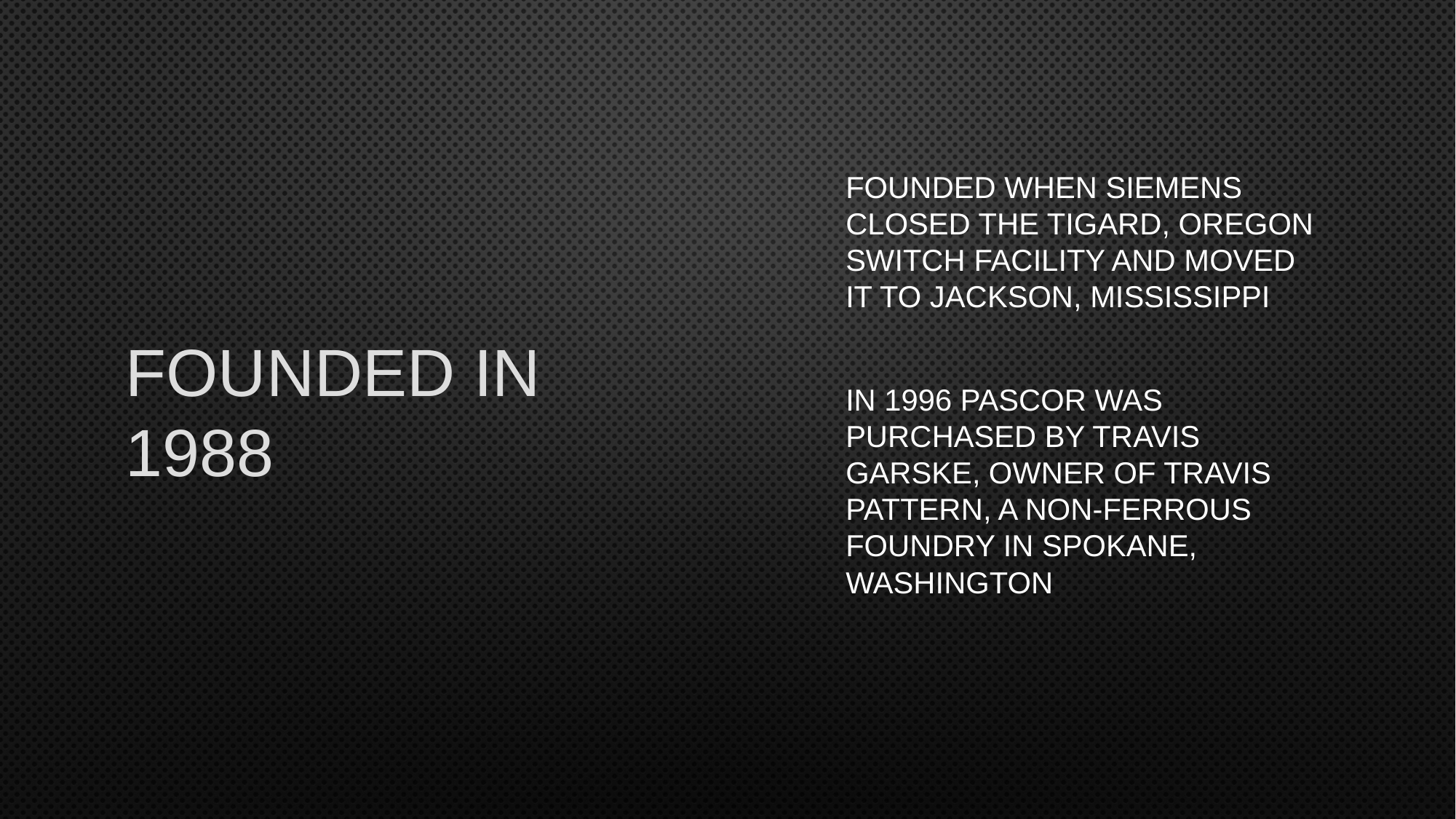

# Founded in 1988
 	Founded when Siemens closed the Tigard, Oregon switch facility and moved it to Jackson, Mississippi

	In 1996 PASCOR was purchased by Travis Garske, owner of Travis Pattern, a non-ferrous foundry in Spokane, Washington